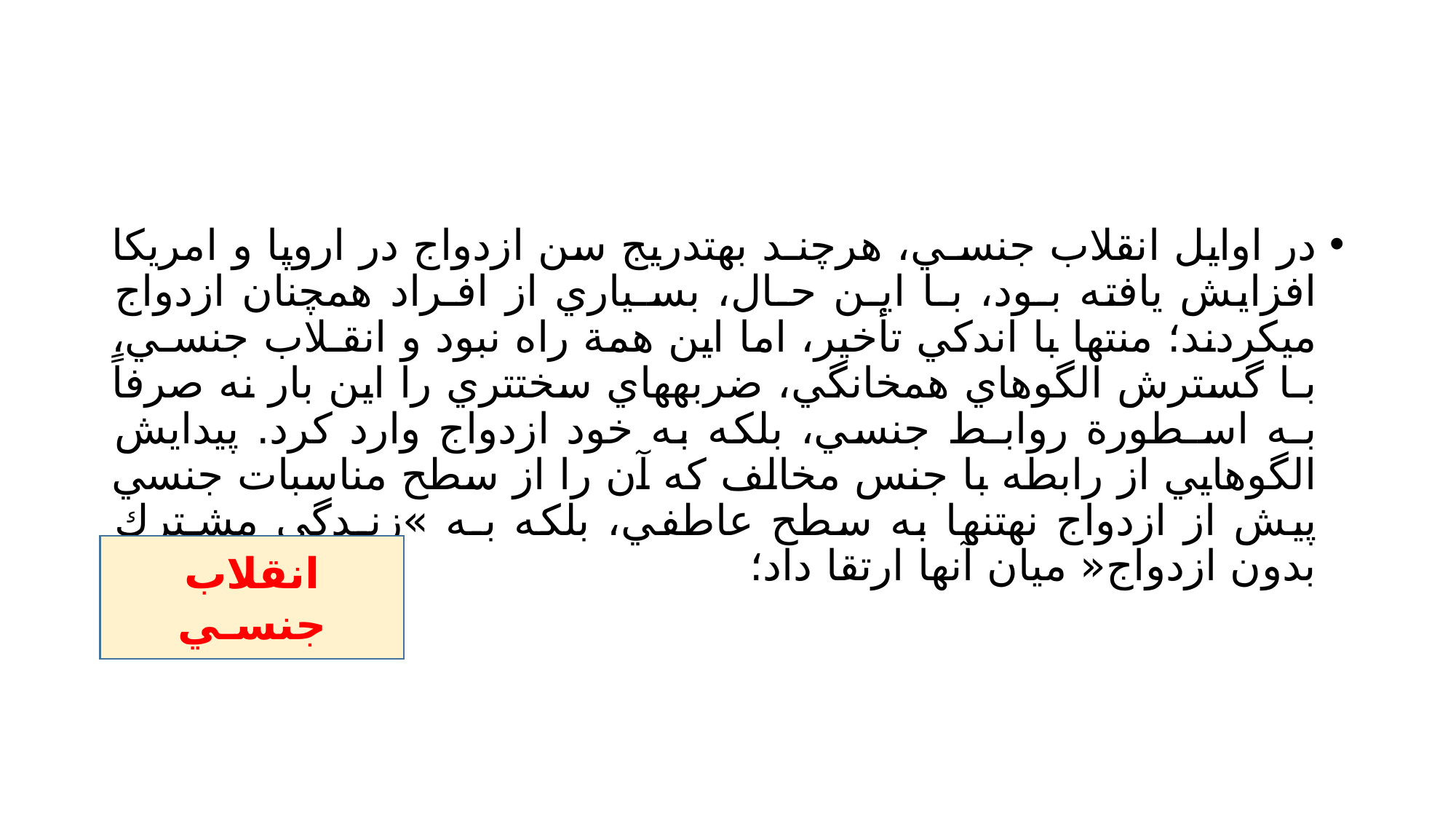

#
در اوايل انقلاب جنسـي، هرچنـد بهتدريج سن ازدواج در اروپا و امريكا افزايش يافته بـود، بـا ايـن حـال، بسـياري از افـراد همچنان ازدواج ميكردند؛ منتها با اندكي تأخير، اما اين همة راه نبود و انقـلاب جنسـي، بـا گسترش الگوهاي همخانگي، ضربههاي سختتري را اين بار نه صرفاً بـه اسـطورة روابـط جنسي، بلكه به خود ازدواج وارد كرد. پيدايش الگوهايي از رابطه با جنس مخالف كه آن را از سطح مناسبات جنسي پيش از ازدواج نهتنها به سطح عاطفي، بلكه بـه »زنـدگي مشـترك بدون ازدواج« ميان آنها ارتقا داد؛

انقلاب جنسـي